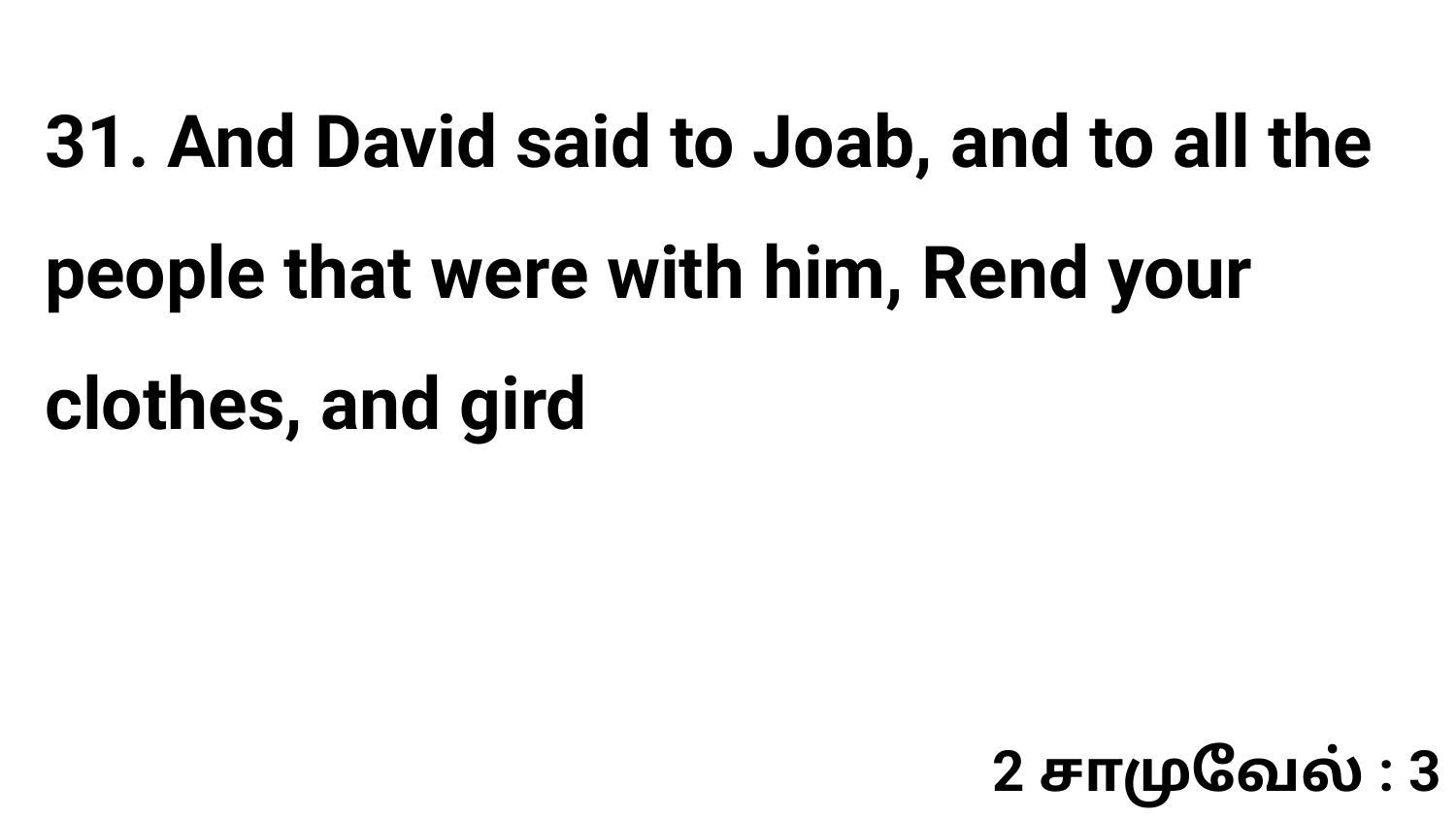

31. And David said to Joab, and to all the people that were with him, Rend your clothes, and gird
2 சாமுவேல் : 3